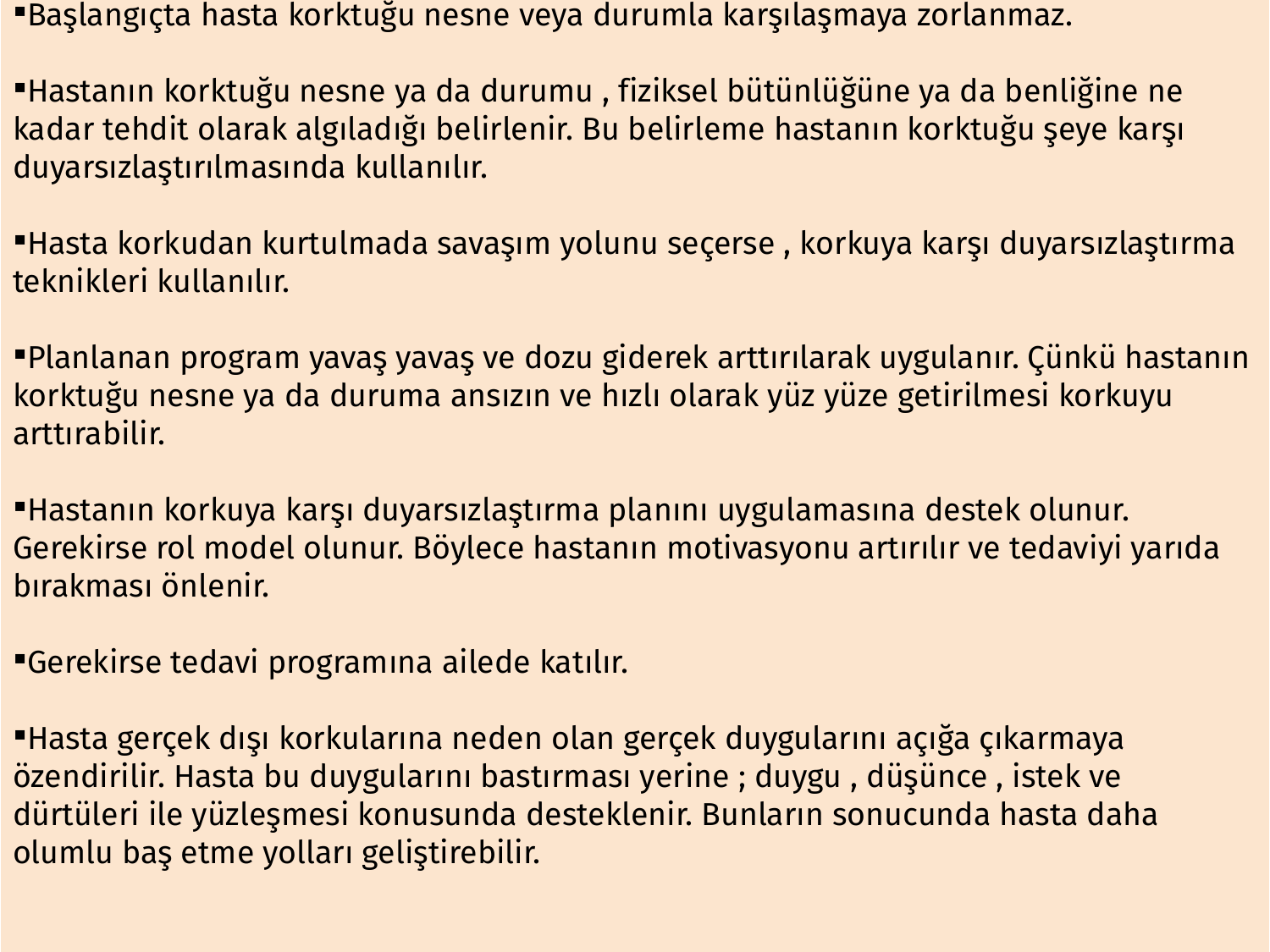

| GİRİŞİMLER |
| --- |
| Hastaya güvende olduğu duygusu verilir. Başlangıçta hasta korktuğu nesne veya durumla karşılaşmaya zorlanmaz. Hastanın korktuğu nesne ya da durumu , fiziksel bütünlüğüne ya da benliğine ne kadar tehdit olarak algıladığı belirlenir. Bu belirleme hastanın korktuğu şeye karşı duyarsızlaştırılmasında kullanılır. Hasta korkudan kurtulmada savaşım yolunu seçerse , korkuya karşı duyarsızlaştırma teknikleri kullanılır. Planlanan program yavaş yavaş ve dozu giderek arttırılarak uygulanır. Çünkü hastanın korktuğu nesne ya da duruma ansızın ve hızlı olarak yüz yüze getirilmesi korkuyu arttırabilir. Hastanın korkuya karşı duyarsızlaştırma planını uygulamasına destek olunur. Gerekirse rol model olunur. Böylece hastanın motivasyonu artırılır ve tedaviyi yarıda bırakması önlenir. Gerekirse tedavi programına ailede katılır. Hasta gerçek dışı korkularına neden olan gerçek duygularını açığa çıkarmaya özendirilir. Hasta bu duygularını bastırması yerine ; duygu , düşünce , istek ve dürtüleri ile yüzleşmesi konusunda desteklenir. Bunların sonucunda hasta daha olumlu baş etme yolları geliştirebilir. |